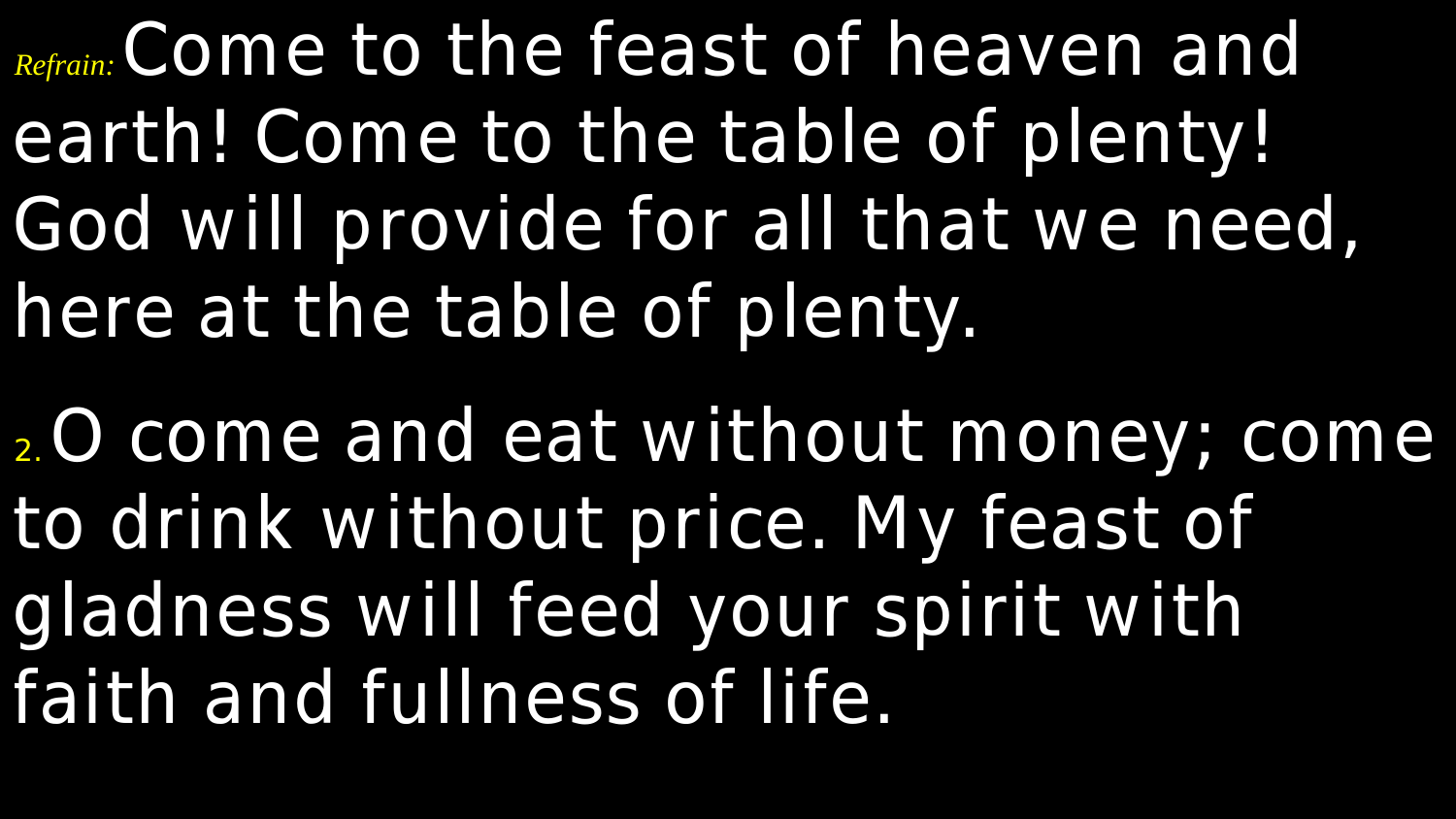

Refrain: Come to the feast of heaven and earth! Come to the table of plenty! God will provide for all that we need, here at the table of plenty.

2. O come and eat without money; come to drink without price. My feast of gladness will feed your spirit with faith and fullness of life.